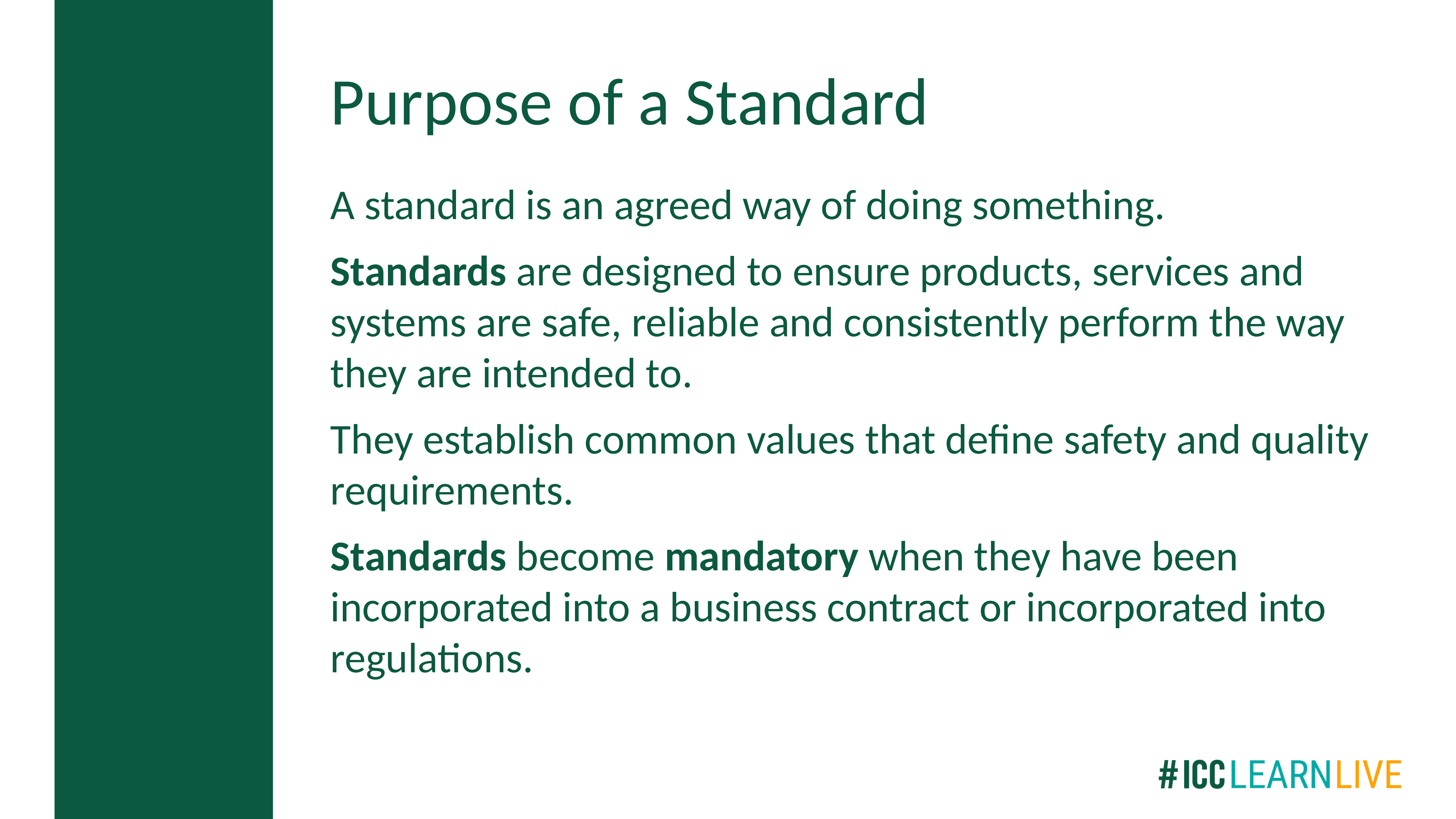

# Purpose of a Standard
A standard is an agreed way of doing something.
Standards are designed to ensure products, services and systems are safe, reliable and consistently perform the way they are intended to.
They establish common values that define safety and quality requirements.
Standards become mandatory when they have been incorporated into a business contract or incorporated into regulations.